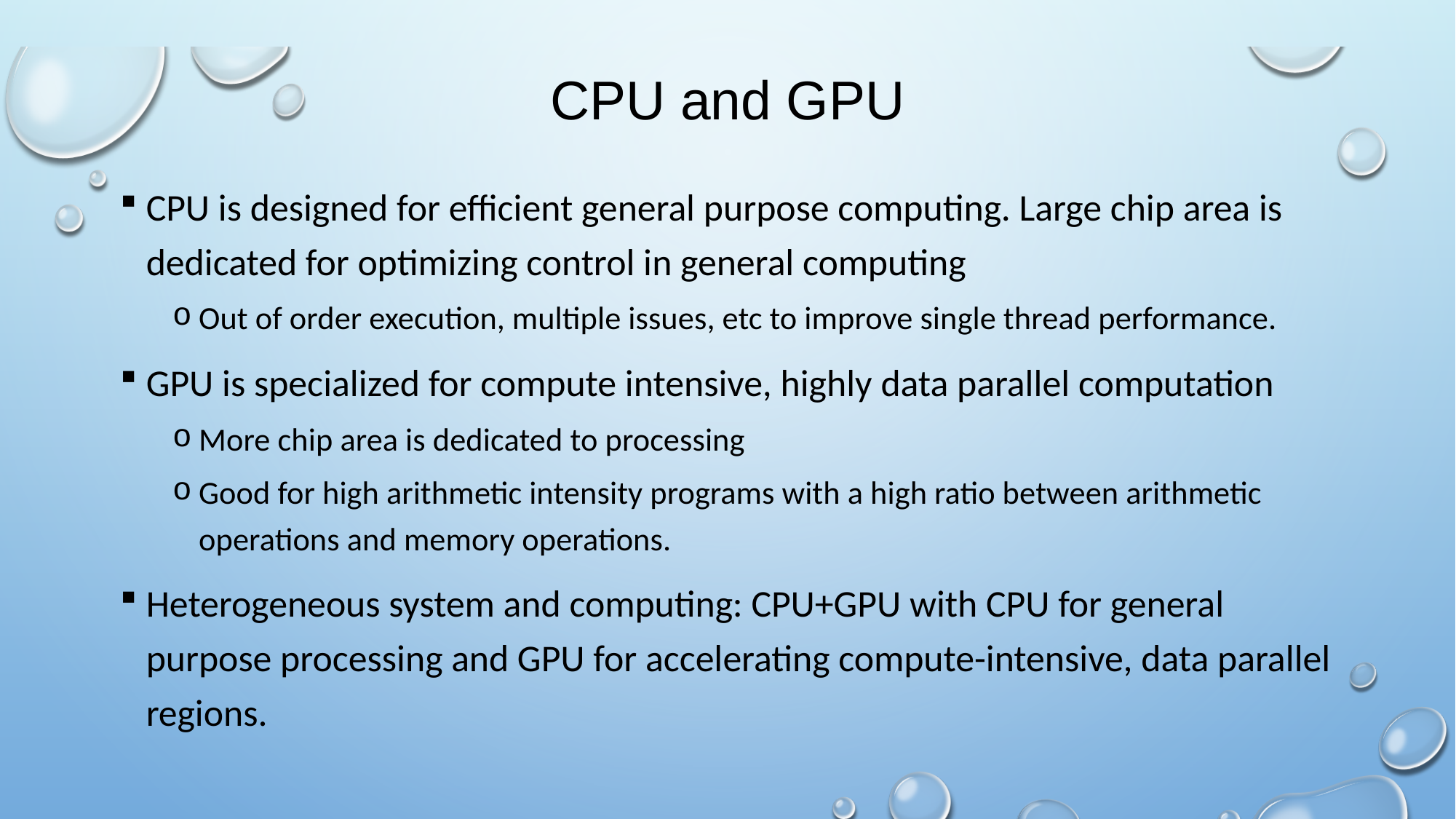

# CPU and GPU
CPU is designed for efficient general purpose computing. Large chip area is dedicated for optimizing control in general computing
Out of order execution, multiple issues, etc to improve single thread performance.
GPU is specialized for compute intensive, highly data parallel computation
More chip area is dedicated to processing
Good for high arithmetic intensity programs with a high ratio between arithmetic operations and memory operations.
Heterogeneous system and computing: CPU+GPU with CPU for general purpose processing and GPU for accelerating compute-intensive, data parallel regions.